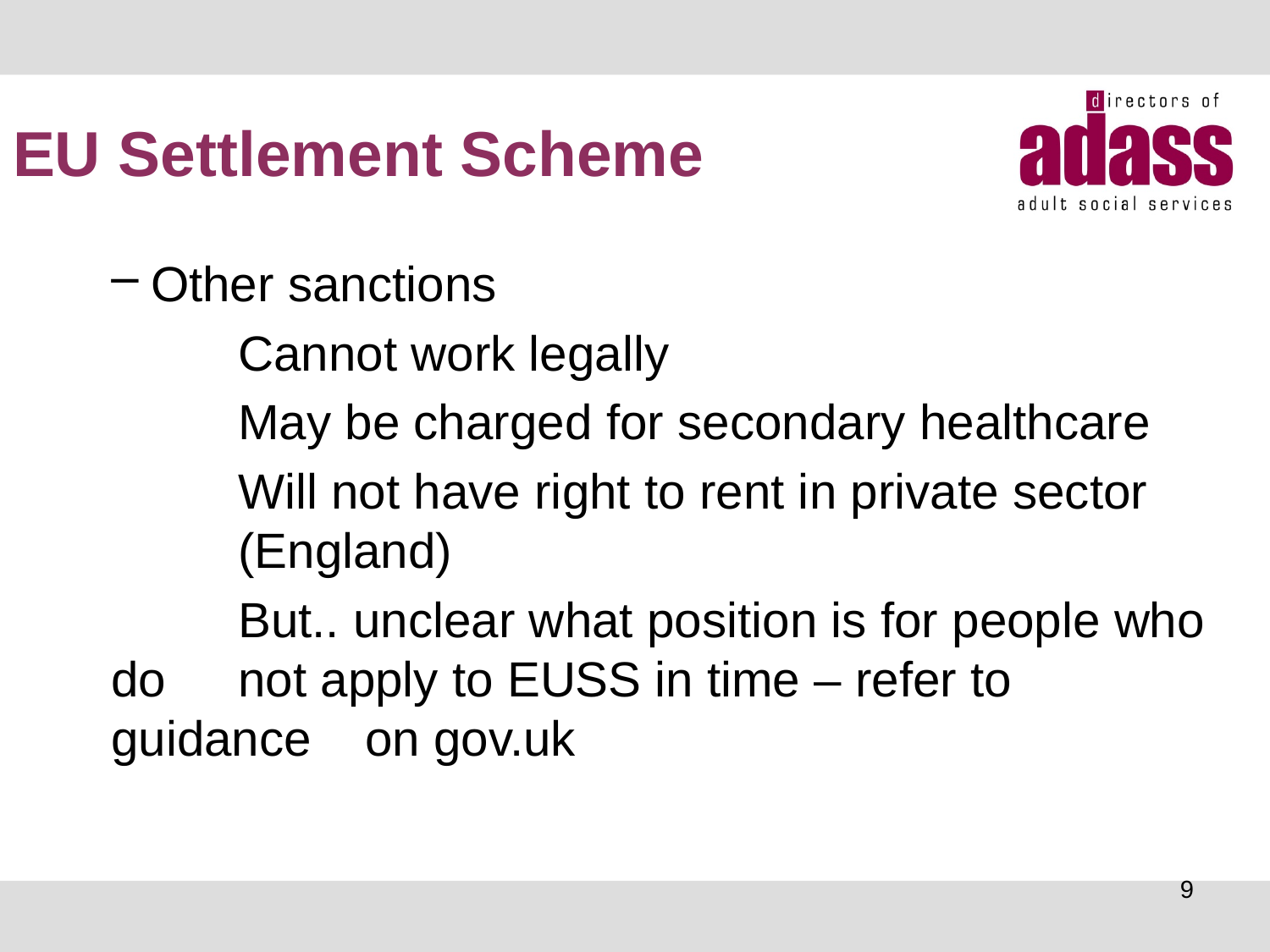

# EU Settlement Scheme
Other sanctions
	Cannot work legally
	May be charged for secondary healthcare
	Will not have right to rent in private sector 	(England)
	But.. unclear what position is for people who do 	not apply to EUSS in time – refer to guidance 	on gov.uk
9